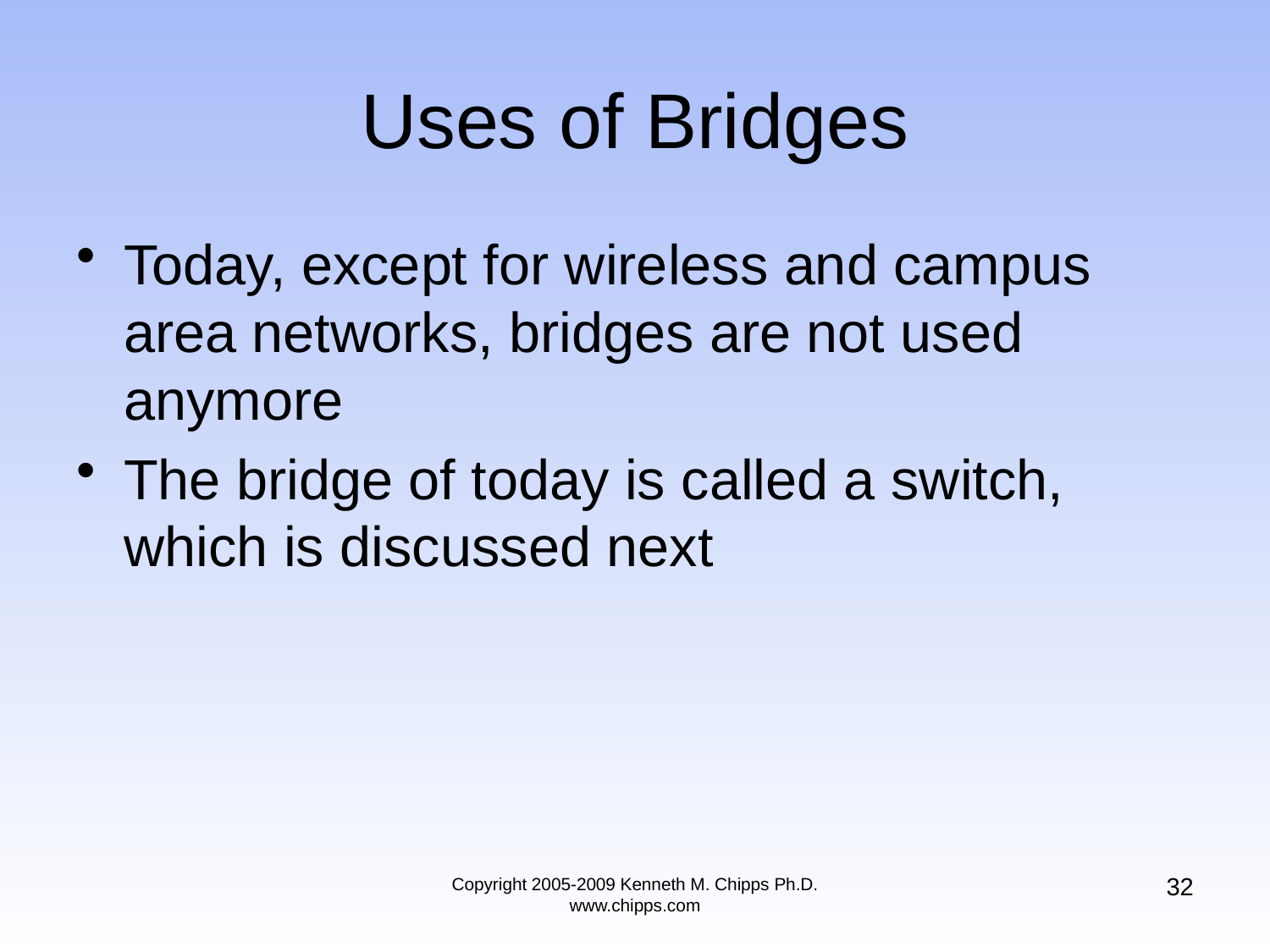

# Uses of Bridges
Today, except for wireless and campus area networks, bridges are not used anymore
The bridge of today is called a switch, which is discussed next
32
Copyright 2005-2009 Kenneth M. Chipps Ph.D. www.chipps.com